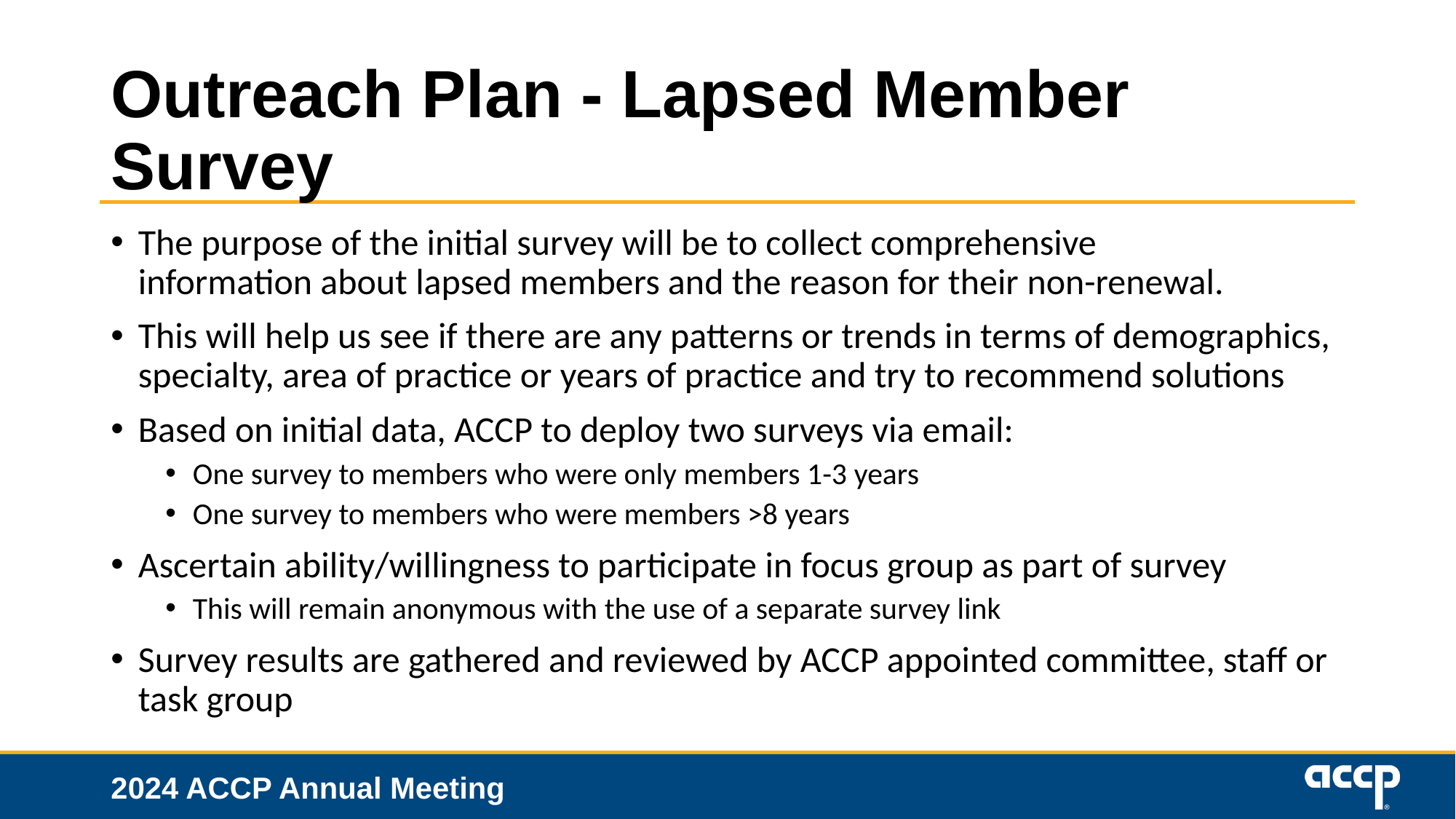

# Outreach Plan - Lapsed Member Survey

The purpose of the initial survey will be to collect comprehensive information about lapsed members and the reason for their non-renewal.
This will help us see if there are any patterns or trends in terms of demographics, specialty, area of practice or years of practice and try to recommend solutions
Based on initial data, ACCP to deploy two surveys via email:
One survey to members who were only members 1-3 years
One survey to members who were members >8 years
Ascertain ability/willingness to participate in focus group as part of survey
This will remain anonymous with the use of a separate survey link
Survey results are gathered and reviewed by ACCP appointed committee, staff or task group